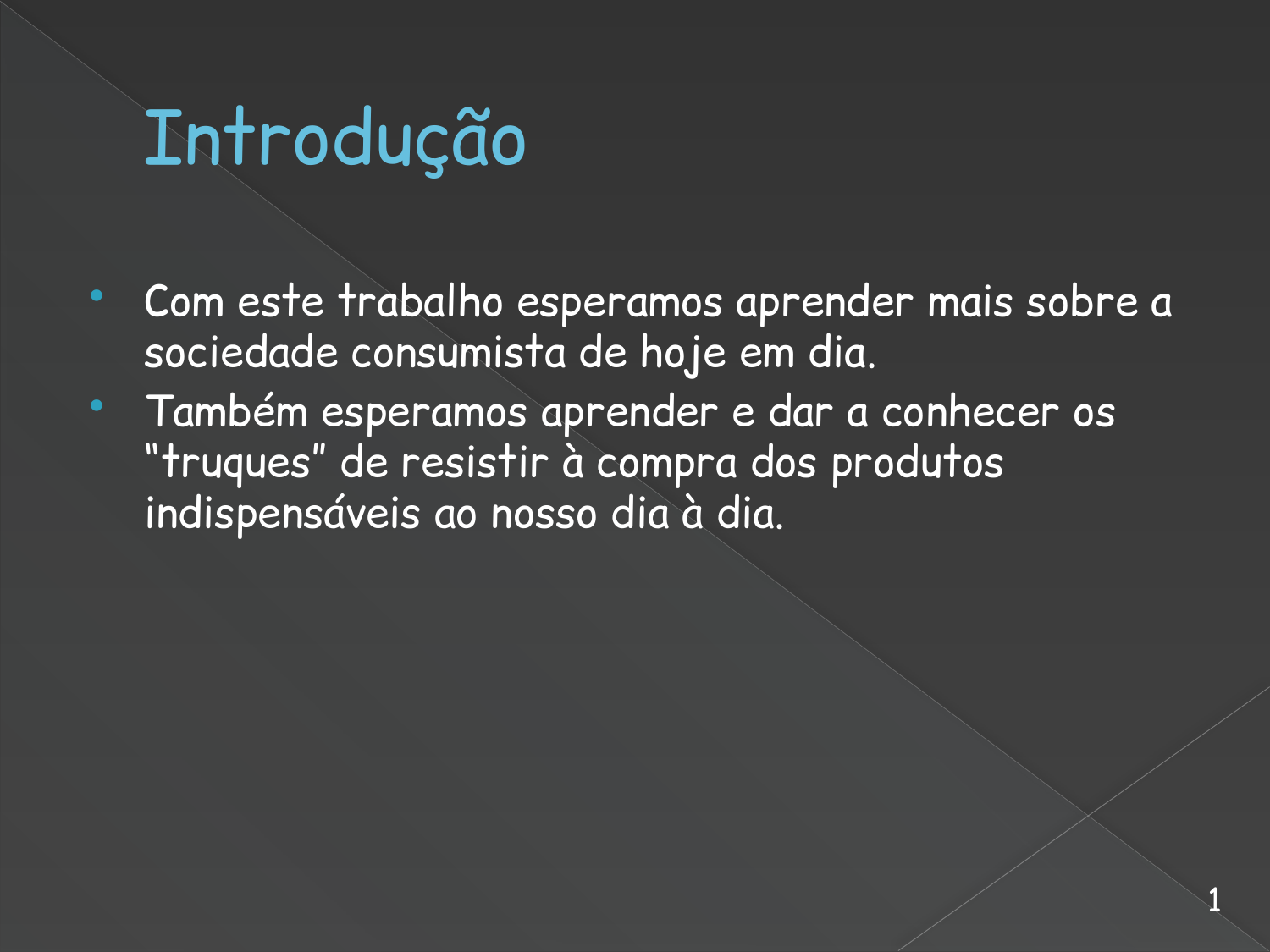

# Introdução
Com este trabalho esperamos aprender mais sobre a sociedade consumista de hoje em dia.
Também esperamos aprender e dar a conhecer os “truques” de resistir à compra dos produtos indispensáveis ao nosso dia à dia.
1